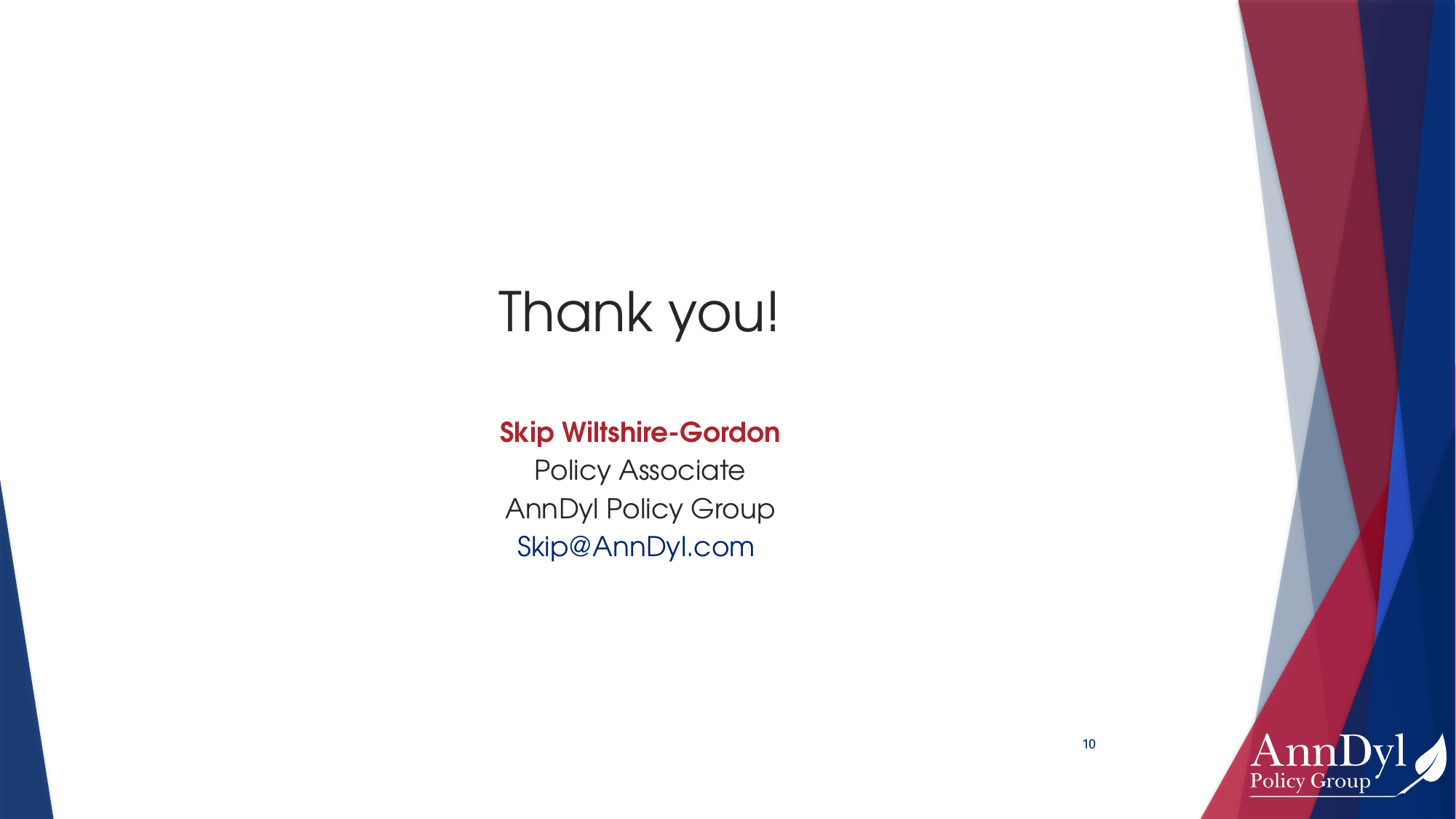

# Thank you!
Skip Wiltshire-Gordon
Policy Associate
AnnDyl Policy Group
Skip@AnnDyl.com

10